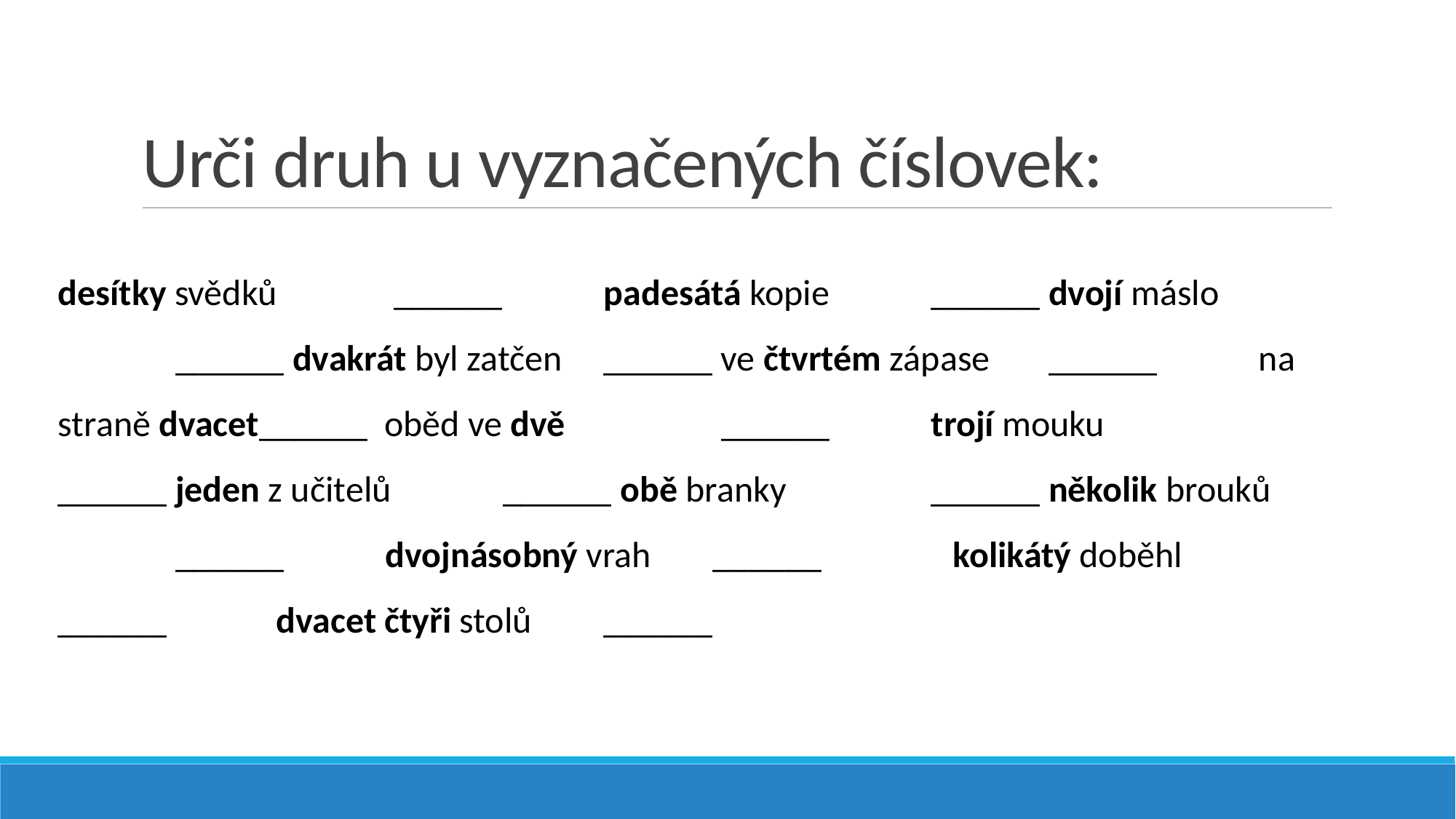

# Urči druh u vyznačených číslovek:
desítky svědků   	 ______ 	padesátá kopie 	______ dvojí máslo 		 ______ dvakrát byl zatčen   	______ ve čtvrtém zápase 	 ______ 	na straně dvacet______  oběd ve dvě 		 ______ 	trojí mouku 		______ jeden z učitelů 	 ______ obě branky 		______ několik brouků 	 ______ 	dvojnásobný vrah 	______                kolikátý doběhl	 ______ 	dvacet čtyři stolů   	______